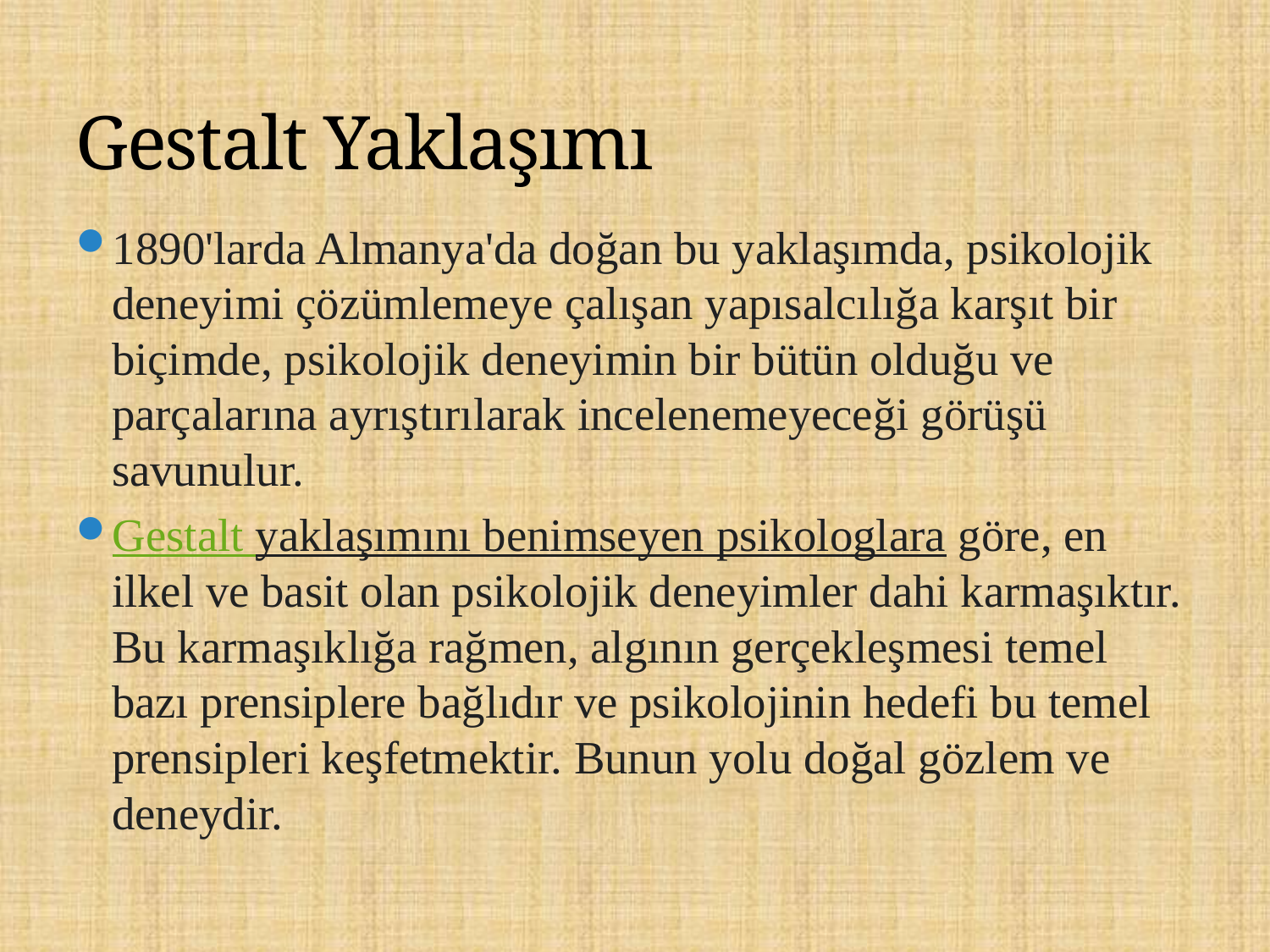

# Gestalt Yaklaşımı
1890'larda Almanya'da doğan bu yaklaşımda, psikolojik deneyimi çözümlemeye çalışan yapısalcılığa karşıt bir biçimde, psikolojik deneyimin bir bütün olduğu ve parçalarına ayrıştırılarak incelenemeyeceği görüşü savunulur.
Gestalt yaklaşımını benimseyen psikologlara göre, en ilkel ve basit olan psikolojik deneyimler dahi karmaşıktır. Bu karmaşıklığa rağmen, algının gerçekleşmesi temel bazı prensiplere bağlıdır ve psikolojinin hedefi bu temel prensipleri keşfetmektir. Bunun yolu doğal gözlem ve deneydir.